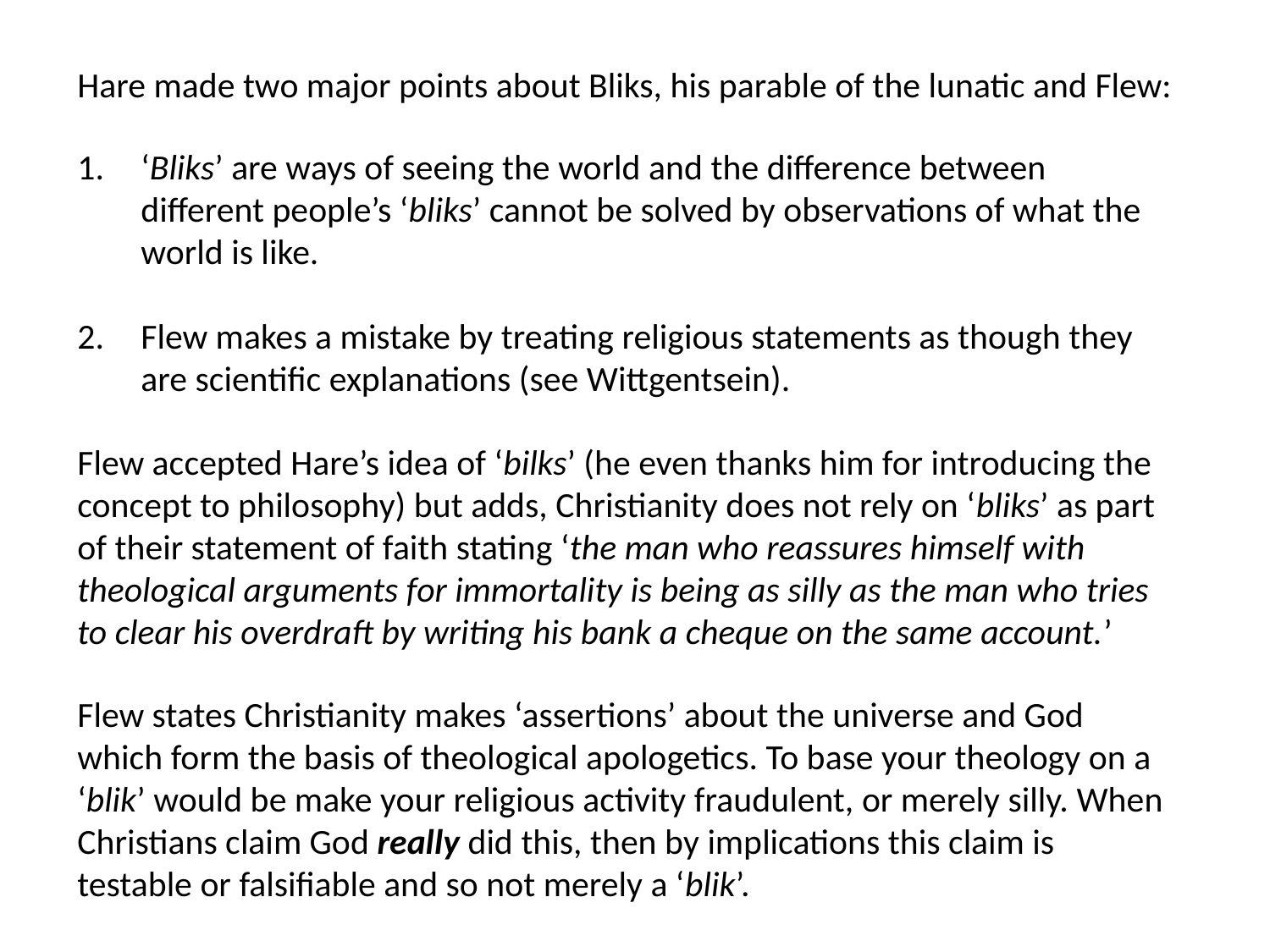

Hare made two major points about Bliks, his parable of the lunatic and Flew:
‘Bliks’ are ways of seeing the world and the difference between different people’s ‘bliks’ cannot be solved by observations of what the world is like.

Flew makes a mistake by treating religious statements as though they are scientific explanations (see Wittgentsein).
Flew accepted Hare’s idea of ‘bilks’ (he even thanks him for introducing the concept to philosophy) but adds, Christianity does not rely on ‘bliks’ as part of their statement of faith stating ‘the man who reassures himself with theological arguments for immortality is being as silly as the man who tries to clear his overdraft by writing his bank a cheque on the same account.’
Flew states Christianity makes ‘assertions’ about the universe and God which form the basis of theological apologetics. To base your theology on a ‘blik’ would be make your religious activity fraudulent, or merely silly. When Christians claim God really did this, then by implications this claim is testable or falsifiable and so not merely a ‘blik’.